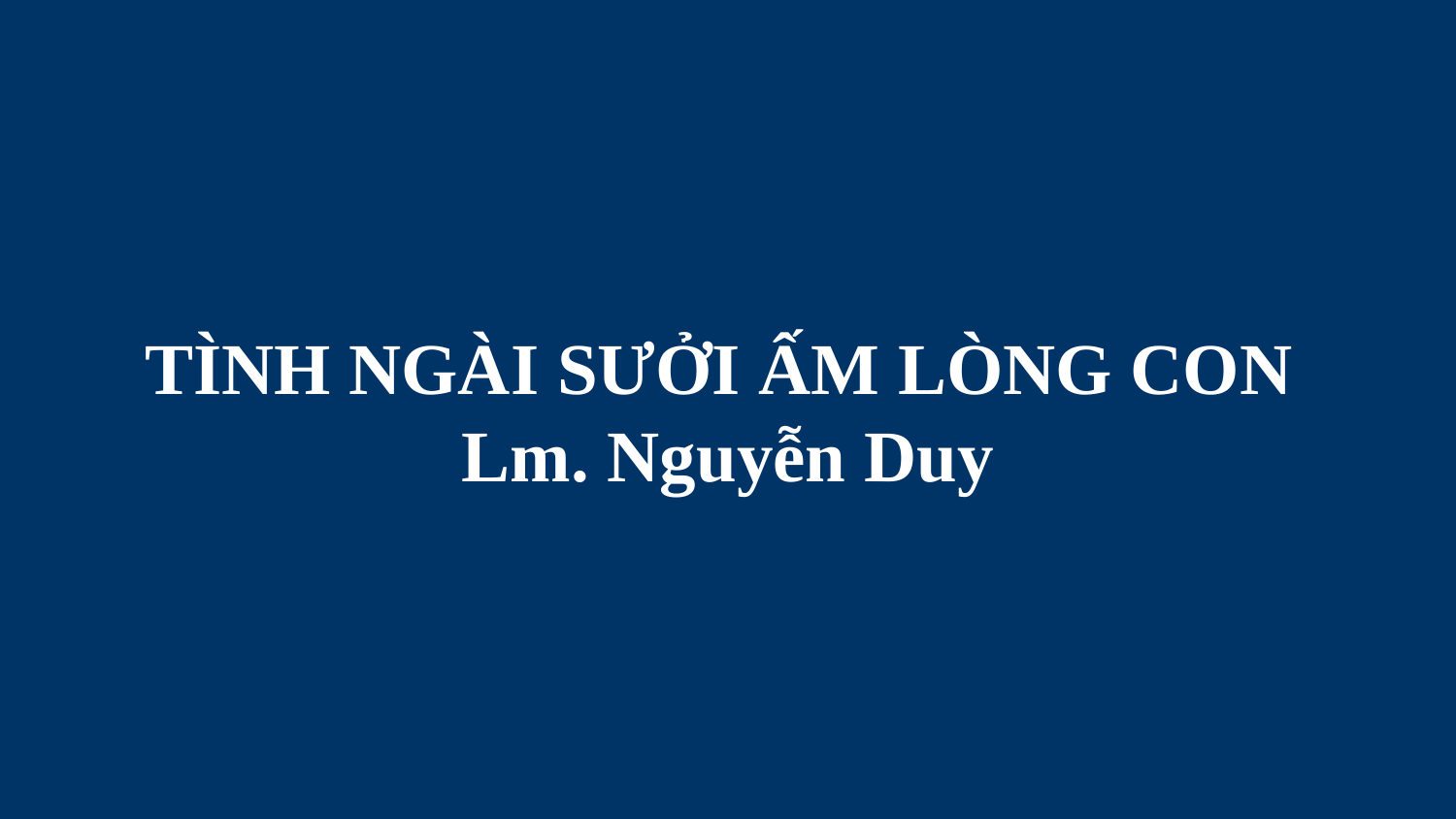

# TÌNH NGÀI SƯỞI ẤM LÒNG CON Lm. Nguyễn Duy